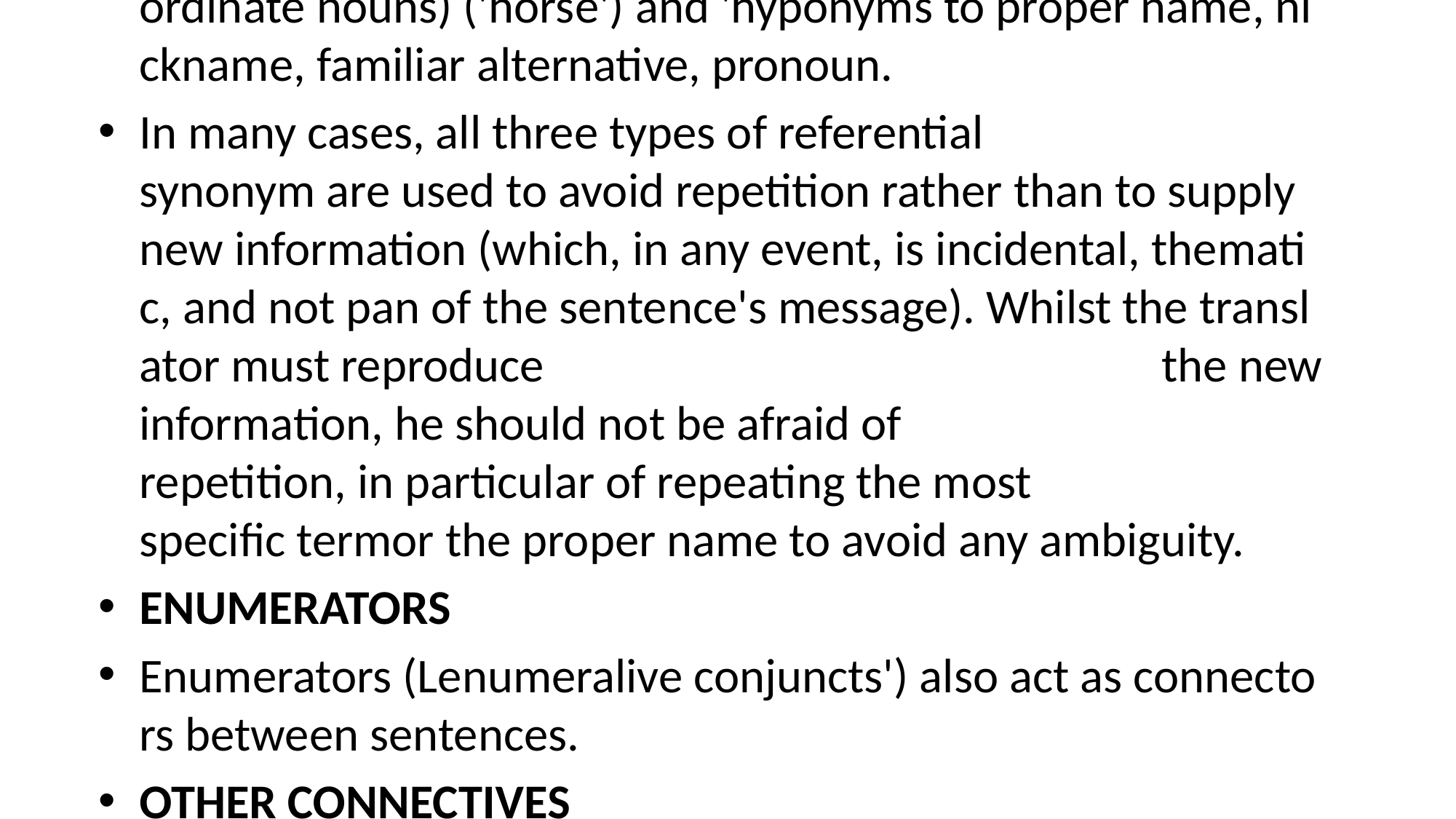

#
 Lastly, words at all degrees of generality can be used to connect sentences, from general words ('thing', 'object', 'case', 'affair' through 'hypernyms' (super-ordinate nouns) ('horse') and 'hyponyms to proper name, nickname, familiar alternative, pronoun.
In many cases, all three types of referential synonym are used to avoid repetition rather than to supply new information (which, in any event, is incidental, thematic, and not pan of the sentence's message). Whilst the translator must reproduce the new information, he should not be afraid of repetition, in particular of repeating the most specific termor the proper name to avoid any ambiguity.
ENUMERATORS
Enumerators (Lenumeralive conjuncts') also act as connectors between sentences.
OTHER CONNECTIVES
Linguistic synonyms  are  also  used as  a  cohesive device to  avoid  repetition, particularly in a reinforcing sentence.